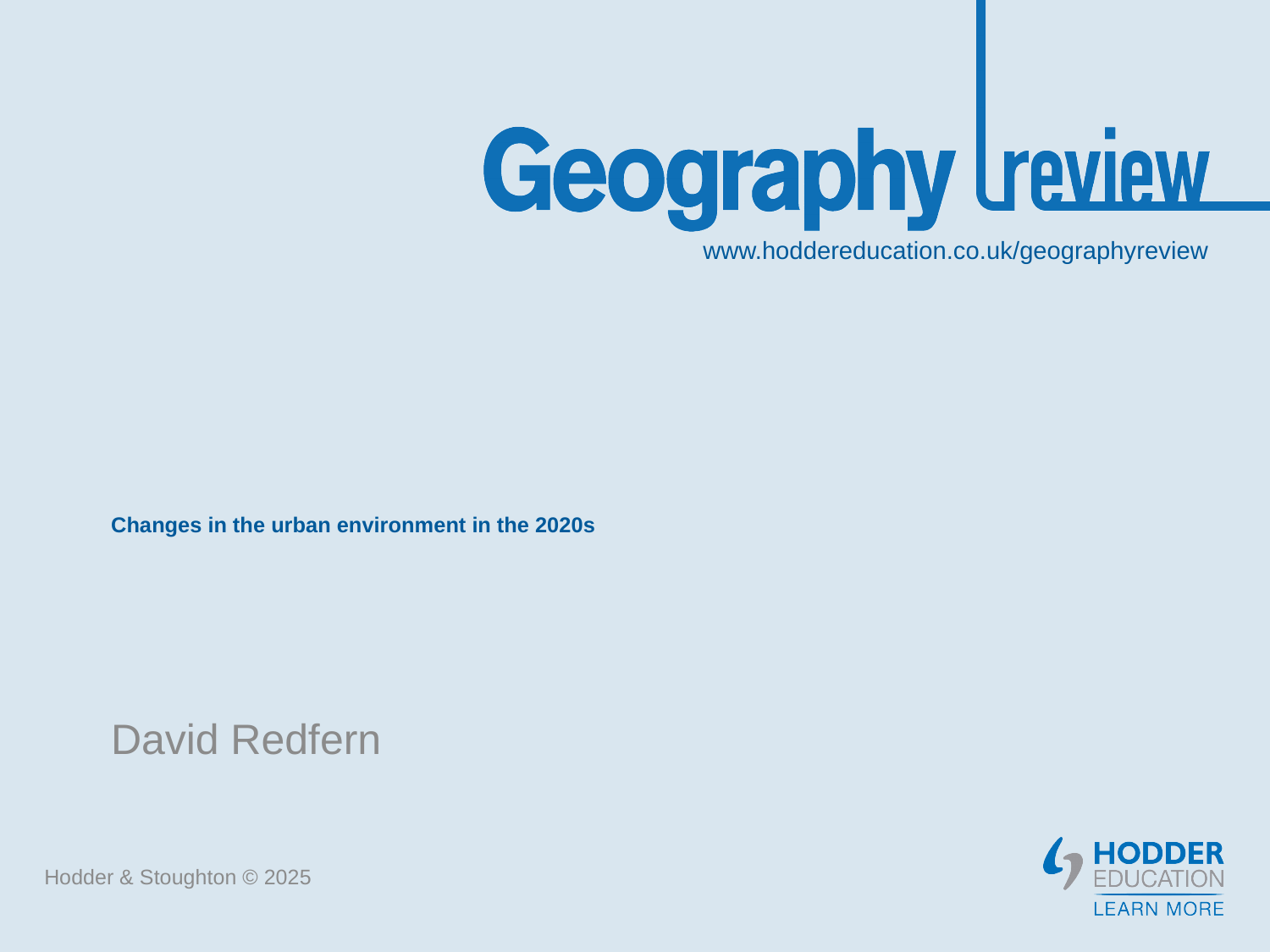

# Changes in the urban environment in the 2020s
David Redfern
Hodder & Stoughton © 2025